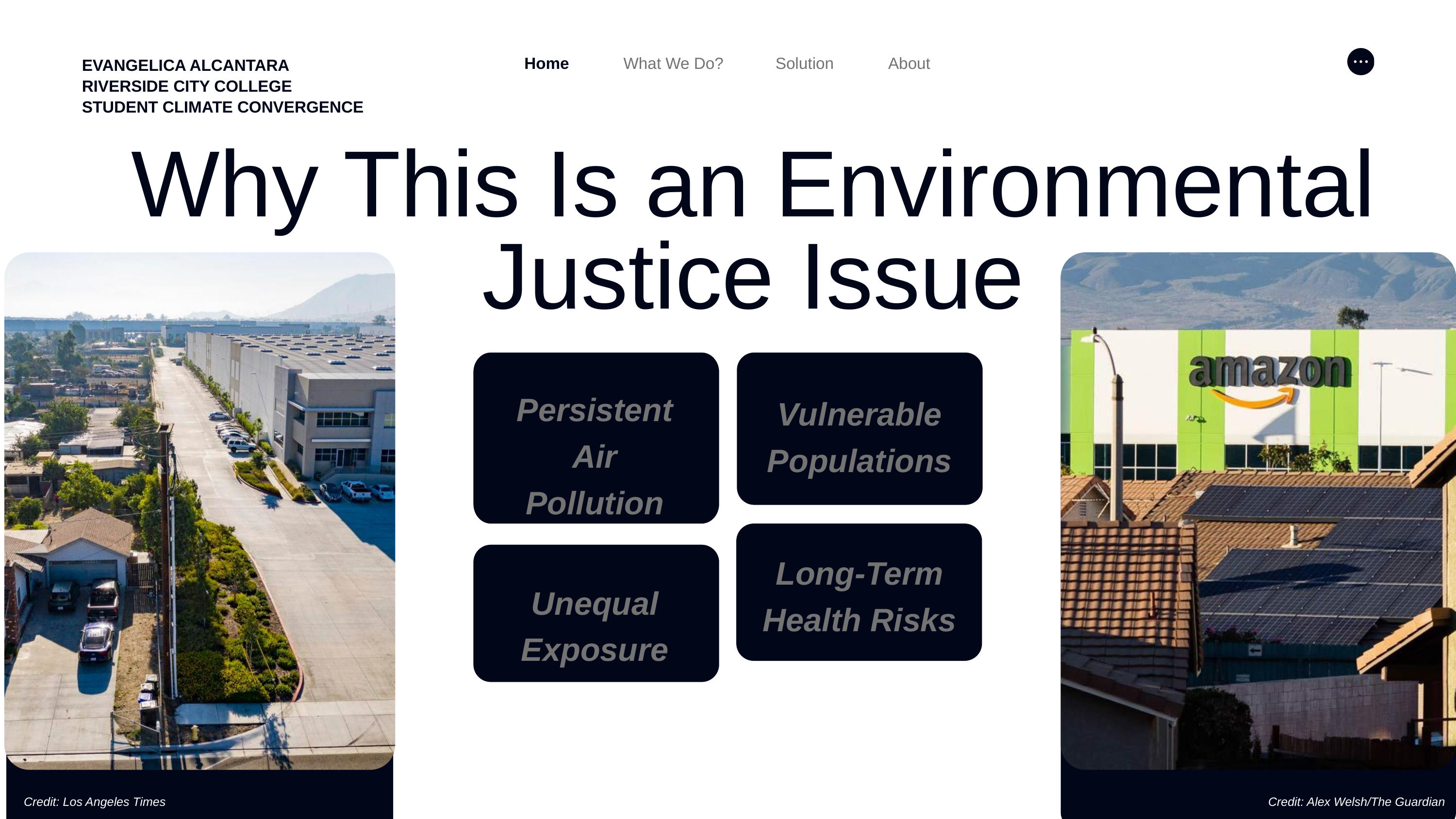

EVANGELICA ALCANTARA
RIVERSIDE CITY COLLEGE
STUDENT CLIMATE CONVERGENCE
About
Home
What We Do?
Solution
Why This Is an Environmental Justice Issue

Persistent Air Pollution
Vulnerable Populations

Long-Term Health Risks

Unequal Exposure
Credit: Los Angeles Times
Credit: Alex Welsh/The Guardian